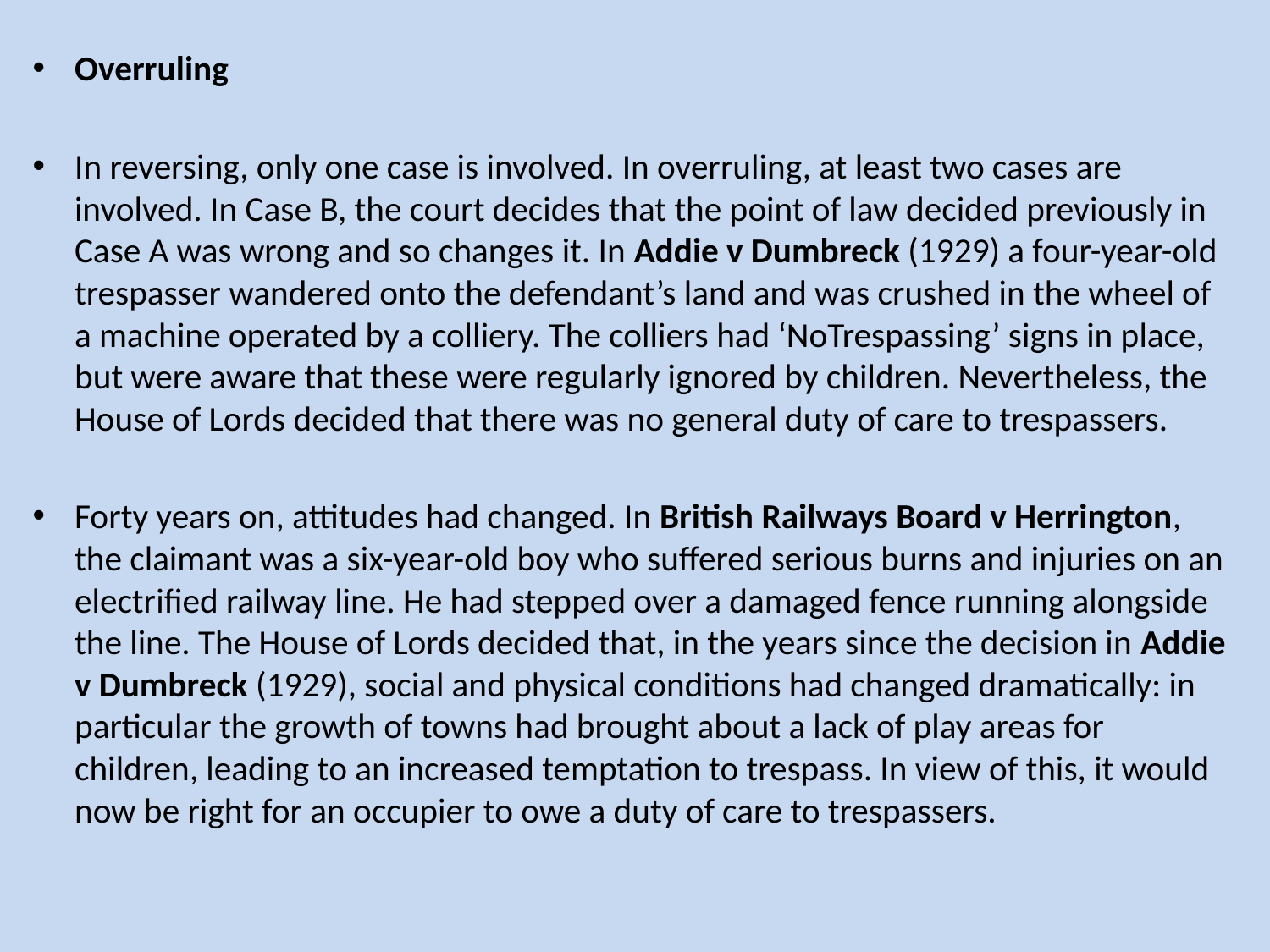

Overruling

In reversing, only one case is involved. In overruling, at least two cases are involved. In Case B, the court decides that the point of law decided previously in Case A was wrong and so changes it. In Addie v Dumbreck (1929) a four-year-old trespasser wandered onto the defendant’s land and was crushed in the wheel of a machine operated by a colliery. The colliers had ‘NoTrespassing’ signs in place, but were aware that these were regularly ignored by children. Nevertheless, the House of Lords decided that there was no general duty of care to trespassers.

Forty years on, attitudes had changed. In British Railways Board v Herrington, the claimant was a six-year-old boy who suffered serious burns and injuries on an electriﬁed railway line. He had stepped over a damaged fence running alongside the line. The House of Lords decided that, in the years since the decision in Addie v Dumbreck (1929), social and physical conditions had changed dramatically: in particular the growth of towns had brought about a lack of play areas for children, leading to an increased temptation to trespass. In view of this, it would now be right for an occupier to owe a duty of care to trespassers.